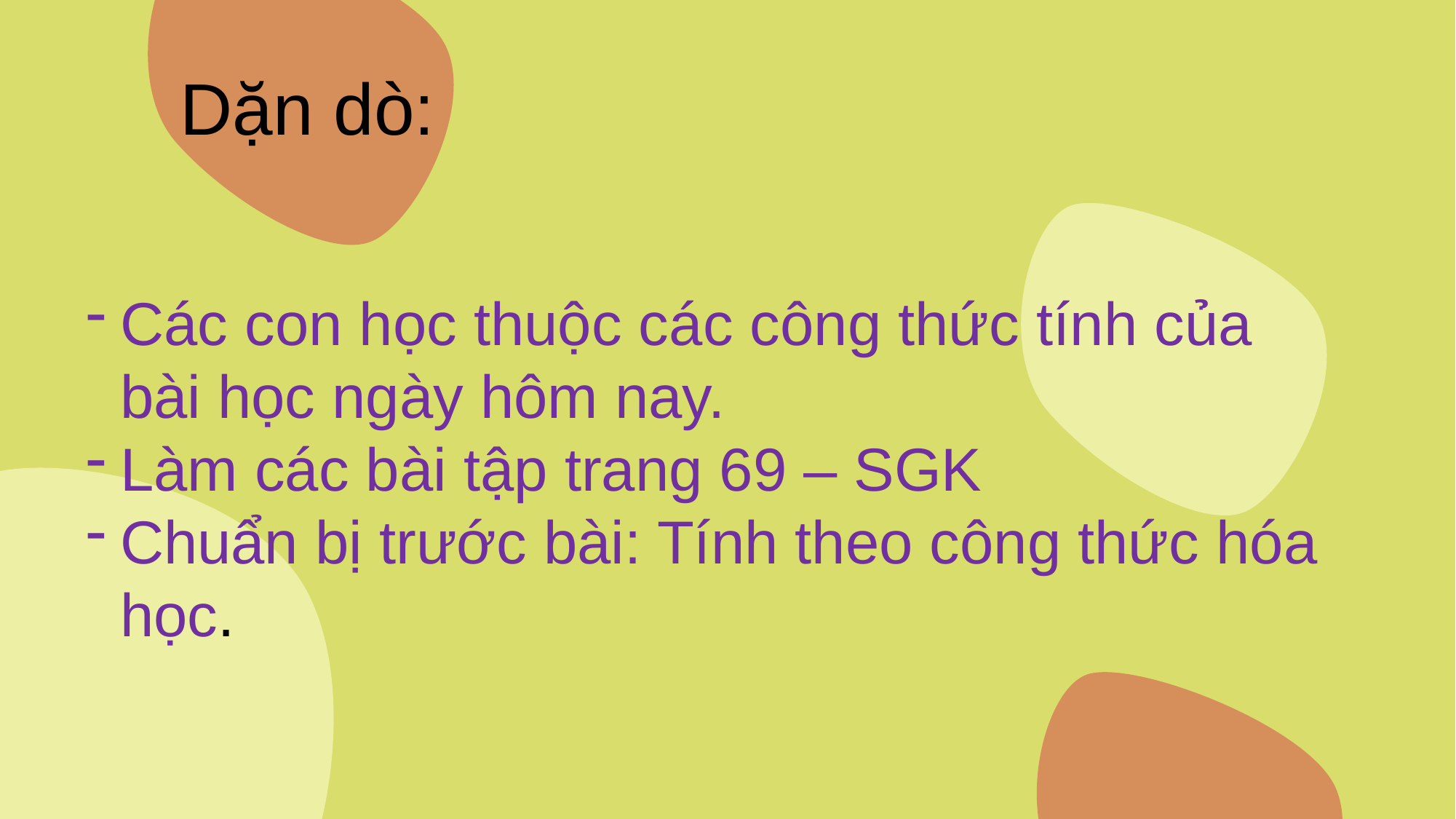

Dặn dò:

Các con học thuộc các công thức tính của bài học ngày hôm nay.
Làm các bài tập trang 69 – SGK
Chuẩn bị trước bài: Tính theo công thức hóa học.